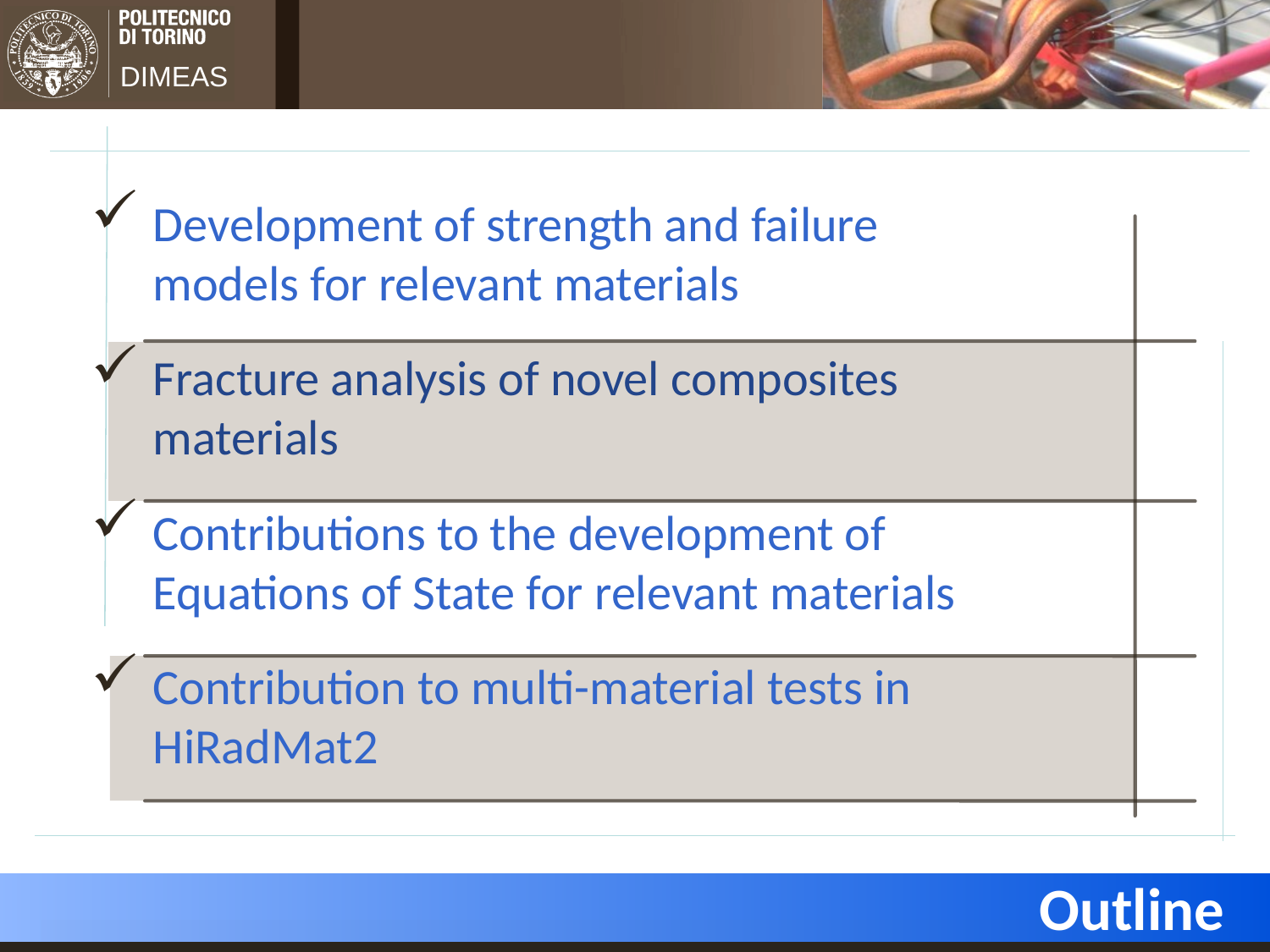

Development of strength and failure models for relevant materials
Fracture analysis of novel composites materials
Contributions to the development of Equations of State for relevant materials
Contribution to multi-material tests in HiRadMat2

# Outline